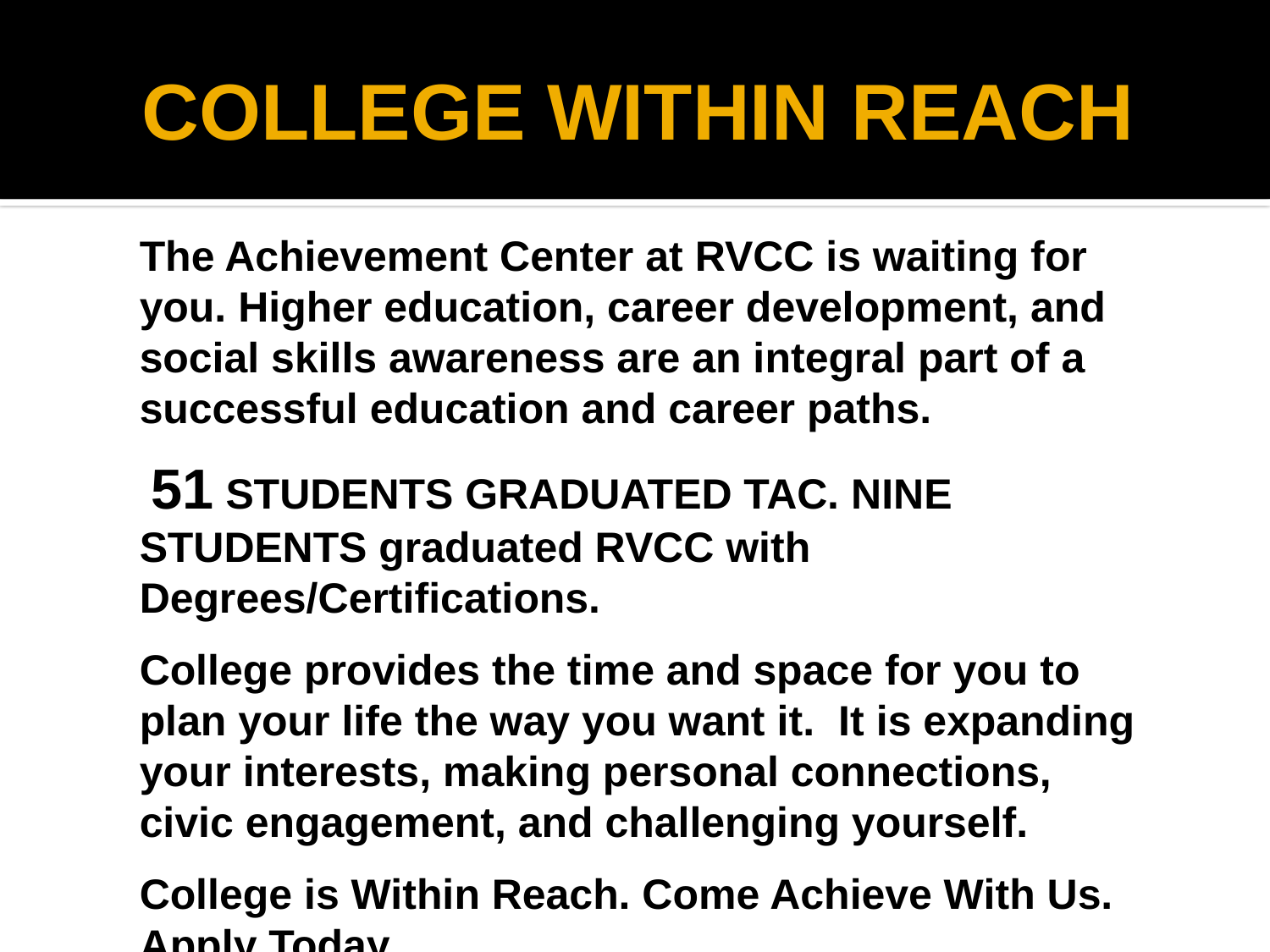

# COLLEGE WITHIN REACH
The Achievement Center at RVCC is waiting for you. Higher education, career development, and social skills awareness are an integral part of a successful education and career paths.

 51 STUDENTS GRADUATED TAC. NINE STUDENTS graduated RVCC with Degrees/Certifications.

College provides the time and space for you to plan your life the way you want it.  It is expanding your interests, making personal connections, civic engagement, and challenging yourself.

College is Within Reach. Come Achieve With Us.  Apply Today.